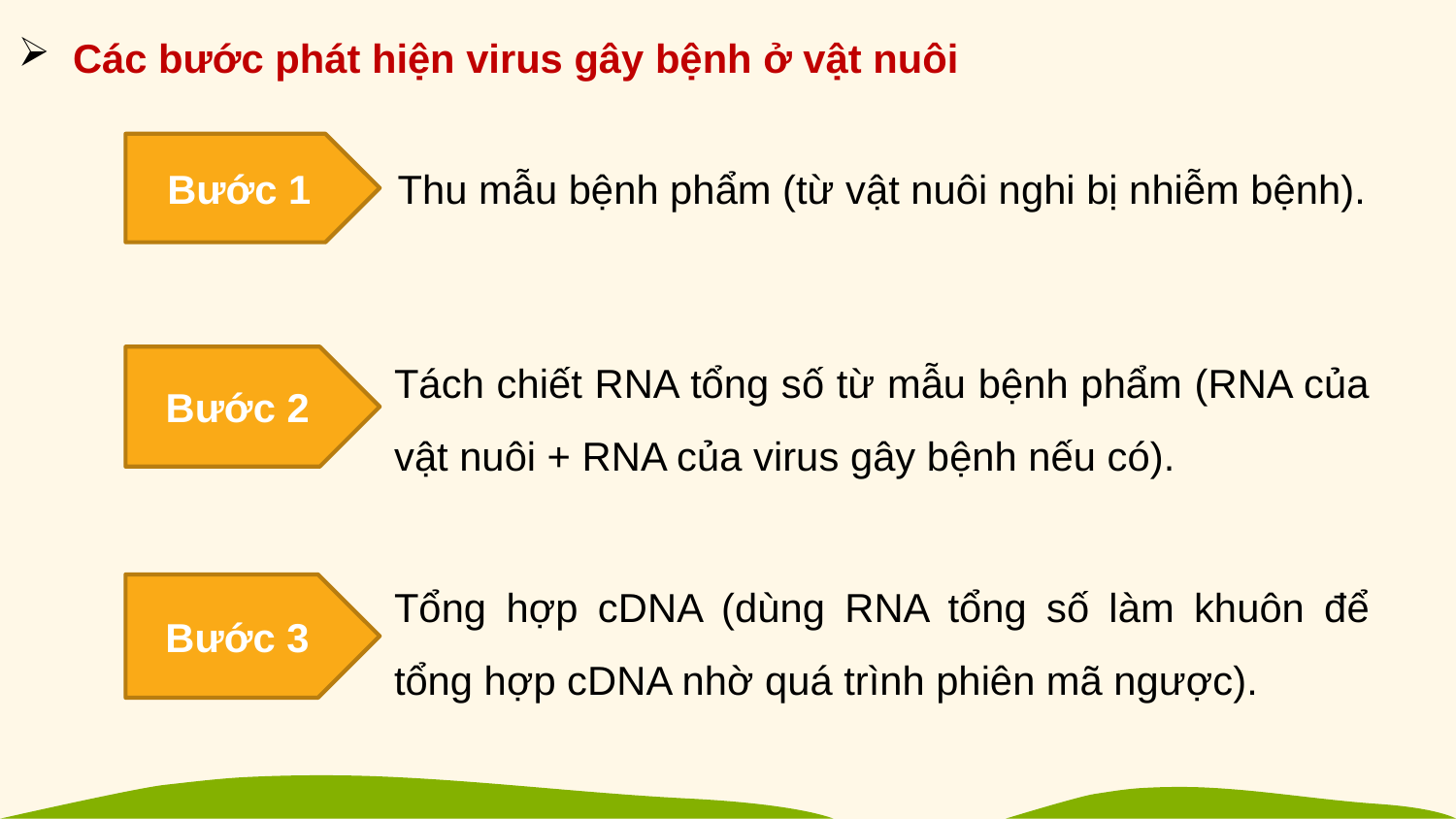

Các bước phát hiện virus gây bệnh ở vật nuôi
Bước 1
Thu mẫu bệnh phẩm (từ vật nuôi nghi bị nhiễm bệnh).
Tách chiết RNA tổng số từ mẫu bệnh phẩm (RNA của vật nuôi + RNA của virus gây bệnh nếu có).
Bước 2
Tổng hợp cDNA (dùng RNA tổng số làm khuôn để tổng hợp cDNA nhờ quá trình phiên mã ngược).
Bước 3